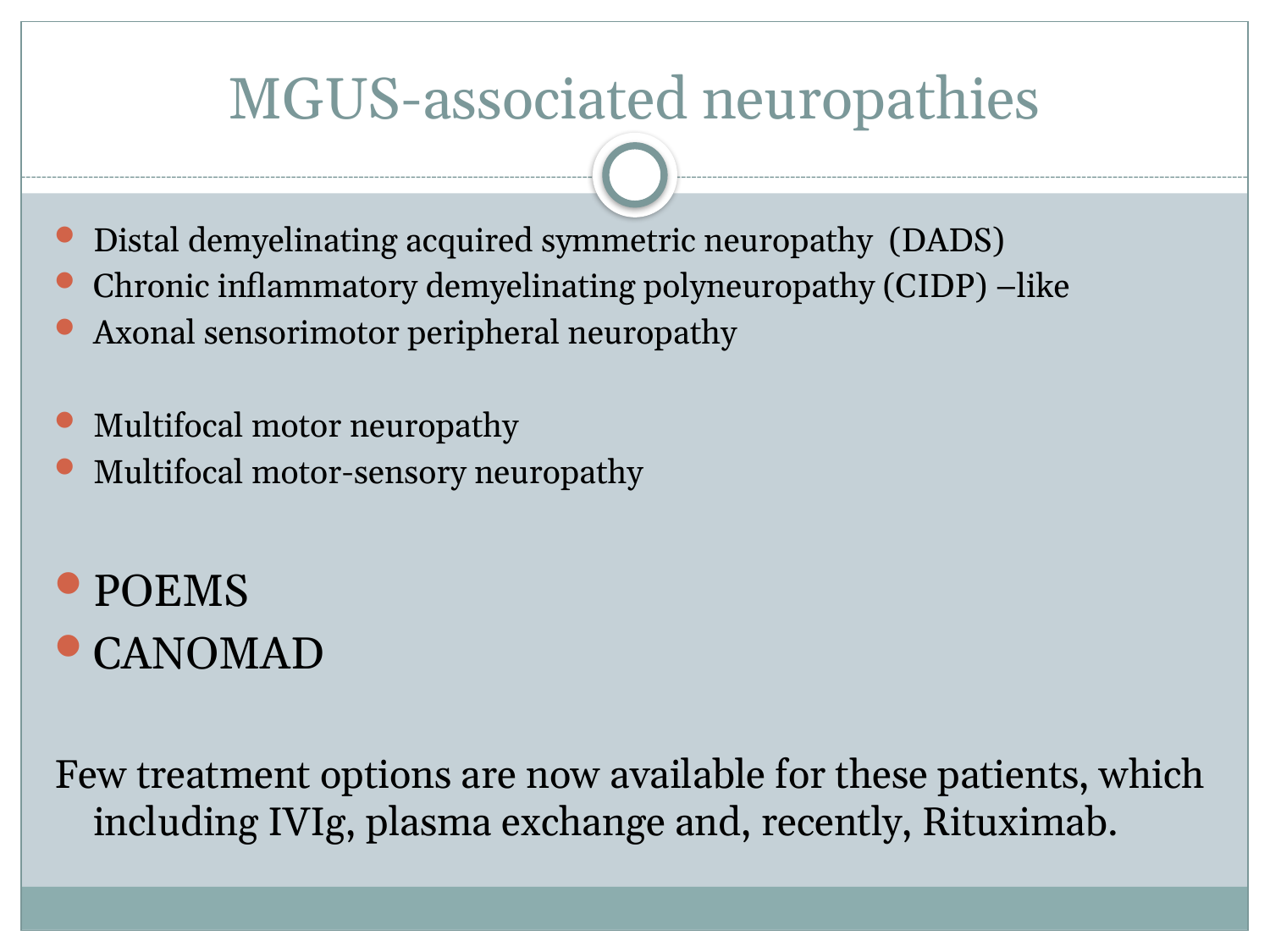

# MGUS-associated neuropathies
Distal demyelinating acquired symmetric neuropathy  (DADS)
Chronic inflammatory demyelinating polyneuropathy (CIDP) –like
Axonal sensorimotor peripheral neuropathy

Multifocal motor neuropathy
Multifocal motor-sensory neuropathy

POEMS
CANOMAD

Few treatment options are now available for these patients, which including IVIg, plasma exchange and, recently, Rituximab.